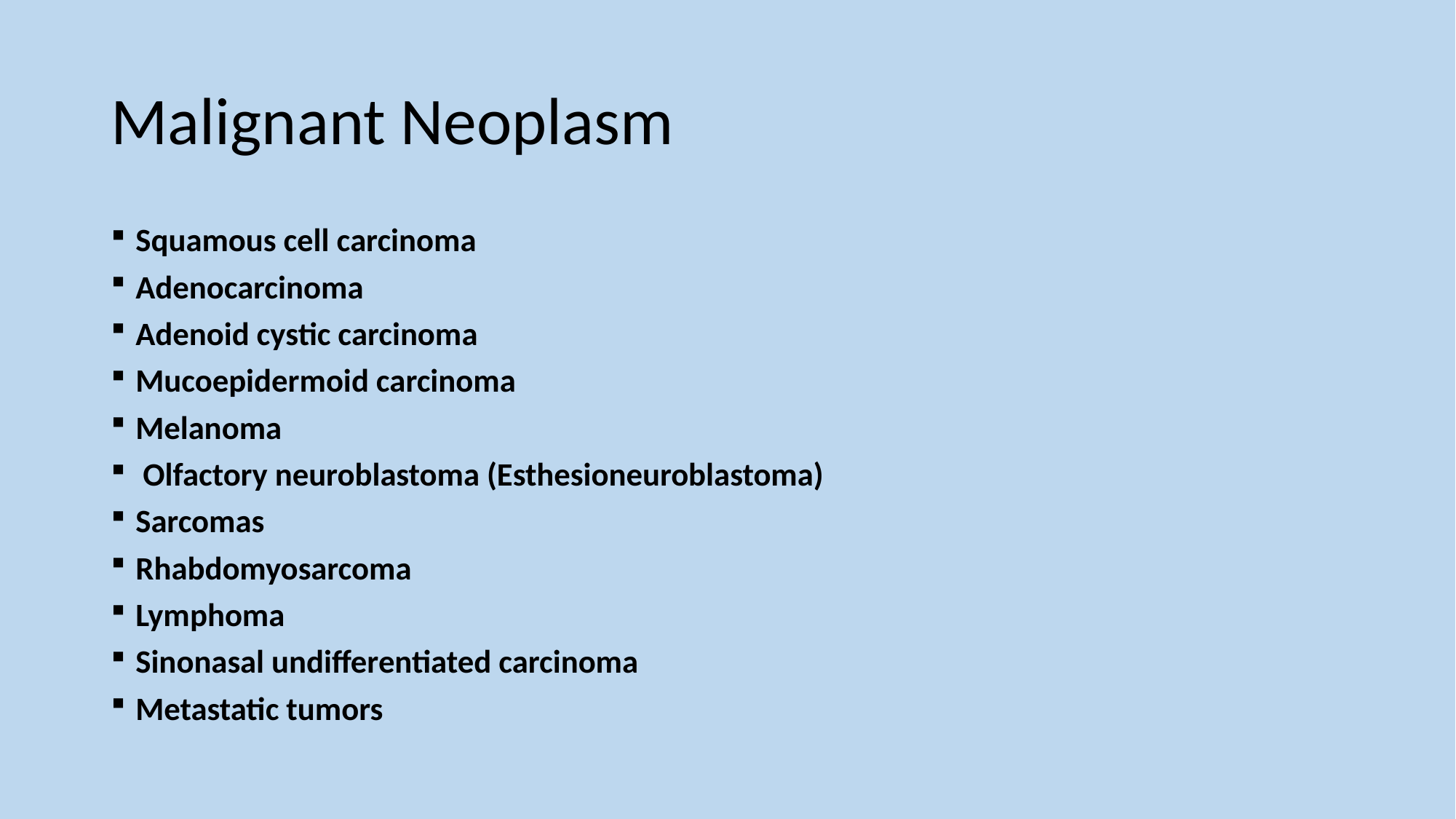

# Malignant Neoplasm
Squamous cell carcinoma
Adenocarcinoma
Adenoid cystic carcinoma
Mucoepidermoid carcinoma
Melanoma
 Olfactory neuroblastoma (Esthesioneuroblastoma)
Sarcomas
Rhabdomyosarcoma
Lymphoma
Sinonasal undifferentiated carcinoma
Metastatic tumors